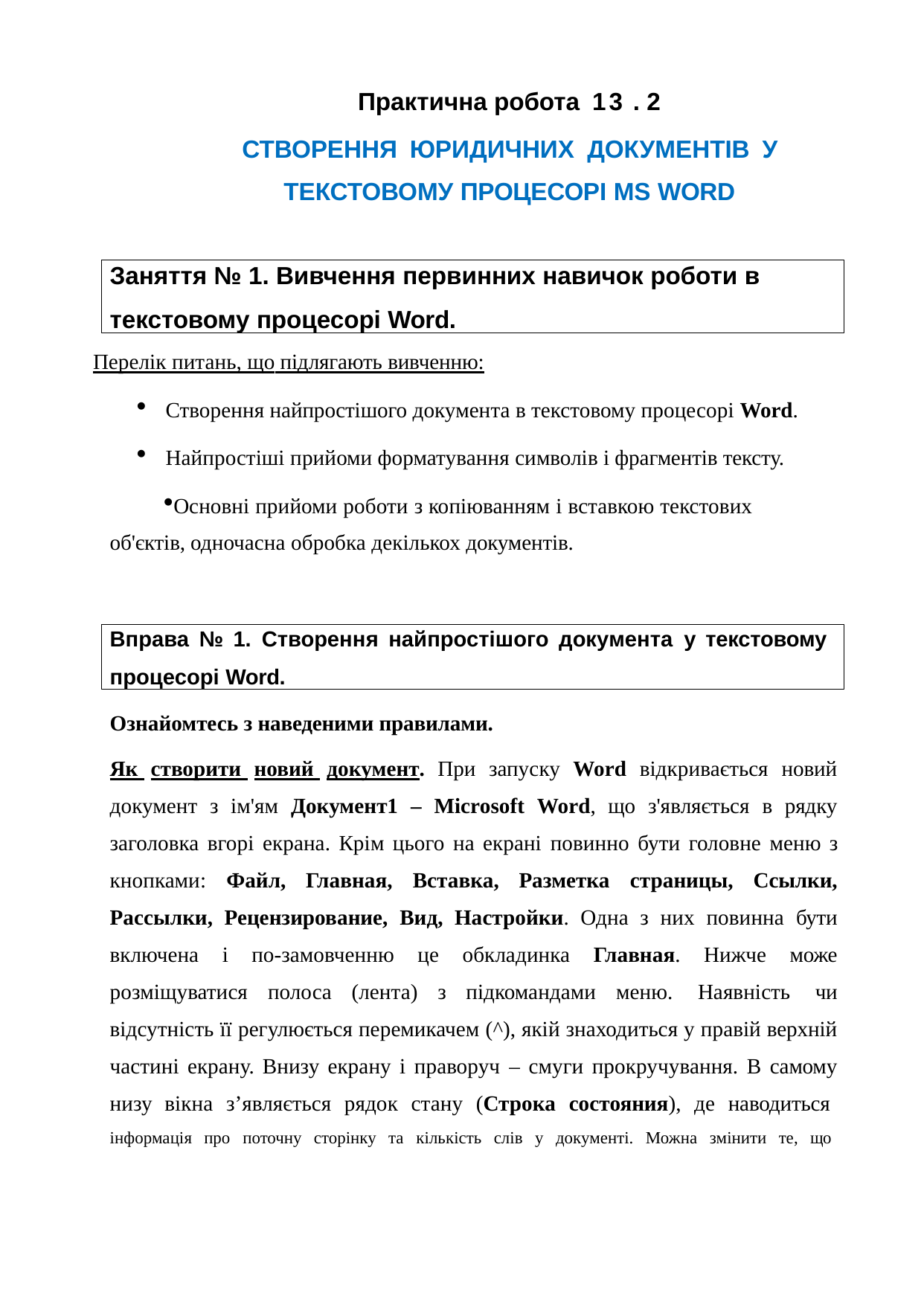

Практична робота 13 . 2
СТВОРЕННЯ ЮРИДИЧНИХ ДОКУМЕНТІВ У ТЕКСТОВОМУ ПРОЦЕСОРІ MS WORD
Заняття № 1. Вивчення первинних навичок роботи в
текстовому процесорі Word.
Перелік питань, що підлягають вивченню:
Створення найпростішого документа в текстовому процесорі Word.
Найпростіші прийоми форматування символів і фрагментів тексту.
Основні прийоми роботи з копіюванням і вставкою текстових об'єктів, одночасна обробка декількох документів.
Вправа № 1. Створення найпростішого документа у текстовому
процесорі Word.
Ознайомтесь з наведеними правилами.
Як створити новий документ. При запуску Word відкривається новий документ з ім'ям Документ1 – Microsoft Word, що з'являється в рядку заголовка вгорі екрана. Крім цього на екрані повинно бути головне меню з кнопками:  Файл,  Главная,  Вставка,  Разметка  страницы,  Ссылки, Рассылки, Рецензирование, Вид, Настройки. Одна з них повинна бути включена  і  по-замовченню  це  обкладинка  Главная.  Нижче  може розміщуватися  полоса  (лента)  з  підкомандами  меню.  Наявність  чи відсутність її регулюється перемикачем (^), якій знаходиться у правій верхній частині екрану. Внизу екрану і праворуч – смуги прокручування. В самому низу вікна з’являється  рядок  стану (Строка  состояния), де наводиться
інформація  про  поточну  сторінку  та  кількість  слів  у  документі.  Можна  змінити  те,  що